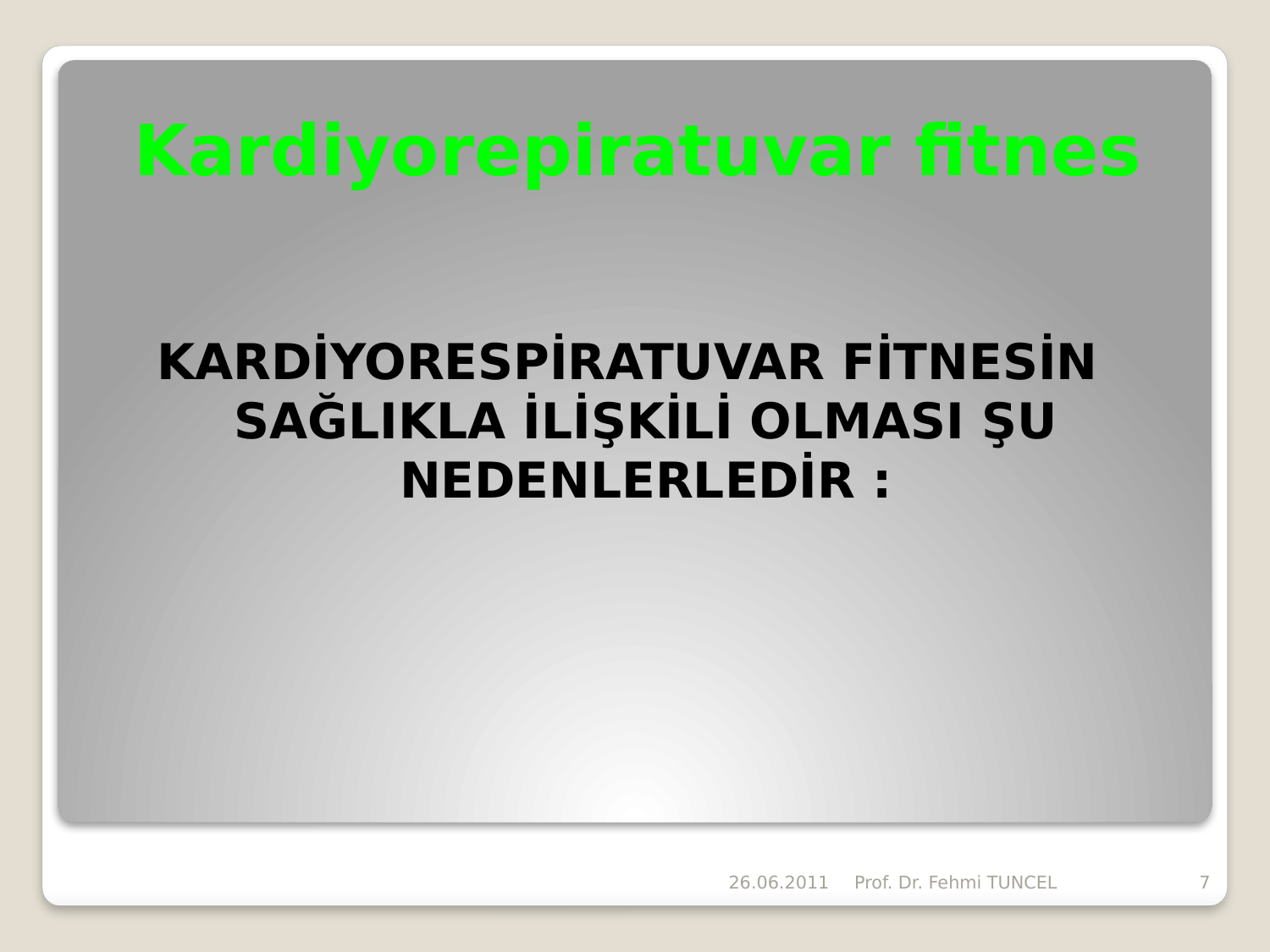

# Kardiyorepiratuvar fitnes

KARDİYORESPİRATUVAR FİTNESİN SAĞLIKLA İLİŞKİLİ OLMASI ŞU NEDENLERLEDİR :

26.06.2011
Prof. Dr. Fehmi TUNCEL
7